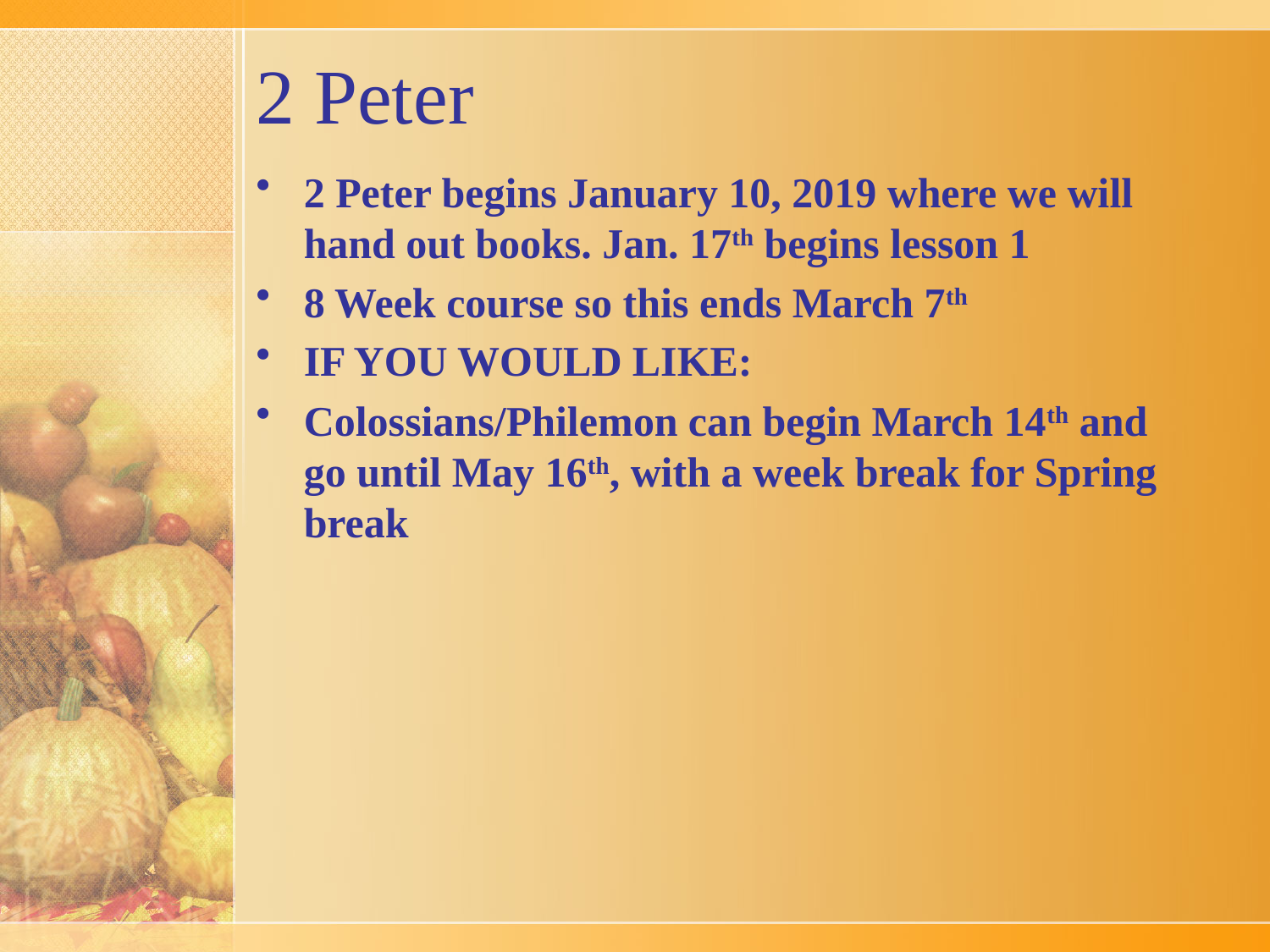

# 2 Peter
2 Peter begins January 10, 2019 where we will hand out books. Jan. 17th begins lesson 1
8 Week course so this ends March 7th
IF YOU WOULD LIKE:
Colossians/Philemon can begin March 14th and go until May 16th, with a week break for Spring break